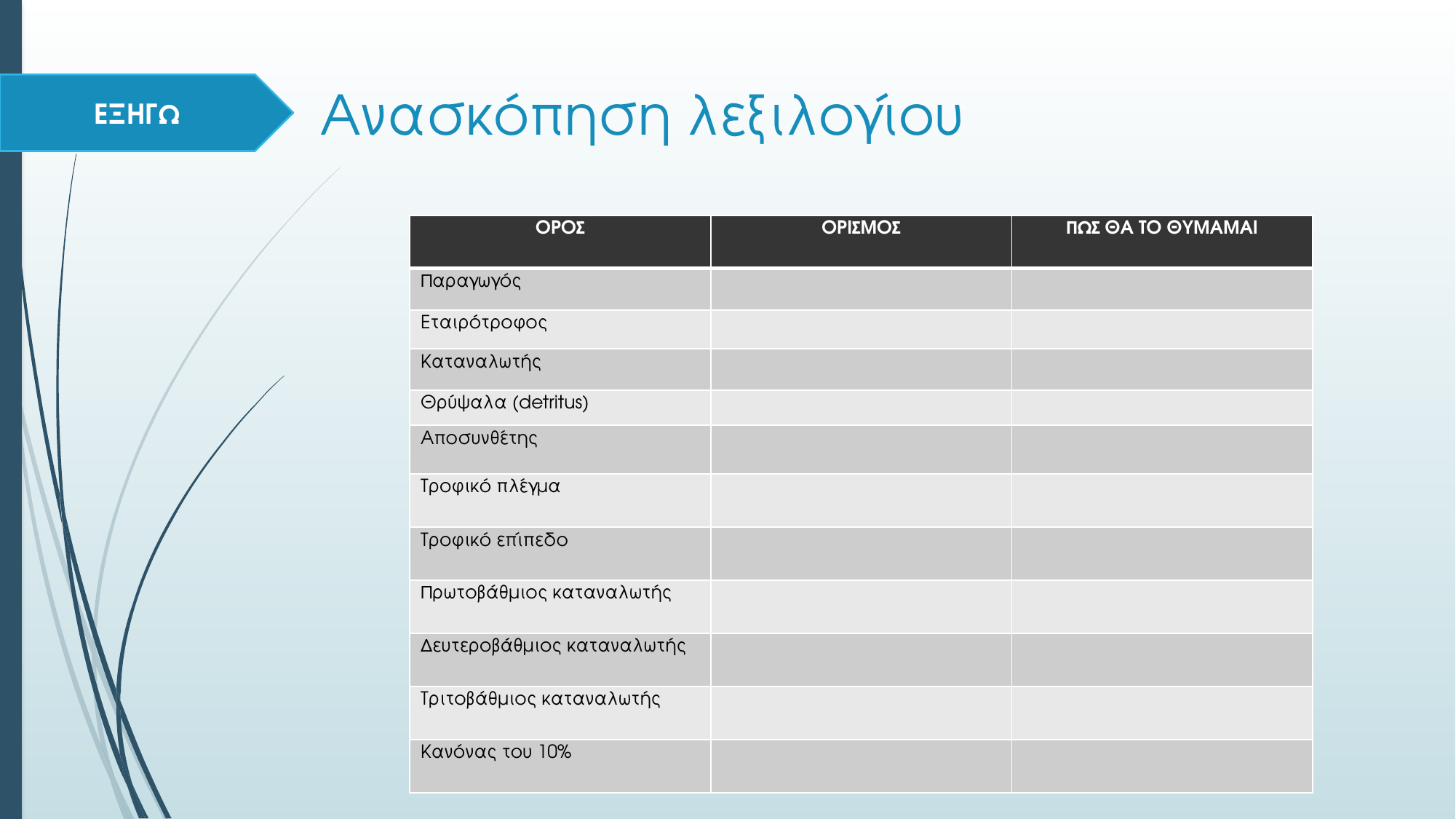

ΕΞΗΓΩ
# Ανασκόπηση λεξιλογίου
| ΟΡΟΣ | ΟΡΙΣΜΟΣ | ΠΩΣ ΘΑ ΤΟ ΘΥΜΑΜΑΙ |
| --- | --- | --- |
| Παραγωγός |  |  |
| Εταιρότροφος |  |  |
| Καταναλωτής |  |  |
| Θρύψαλα (detritus) |  |  |
| Αποσυνθέτης |  |  |
| Τροφικό πλέγμα |  |  |
| Τροφικό επίπεδο |  |  |
| Πρωτοβάθμιος καταναλωτής |  |  |
| Δευτεροβάθμιος καταναλωτής |  |  |
| Τριτοβάθμιος καταναλωτής |  |  |
| Κανόνας του 10% |  |  |